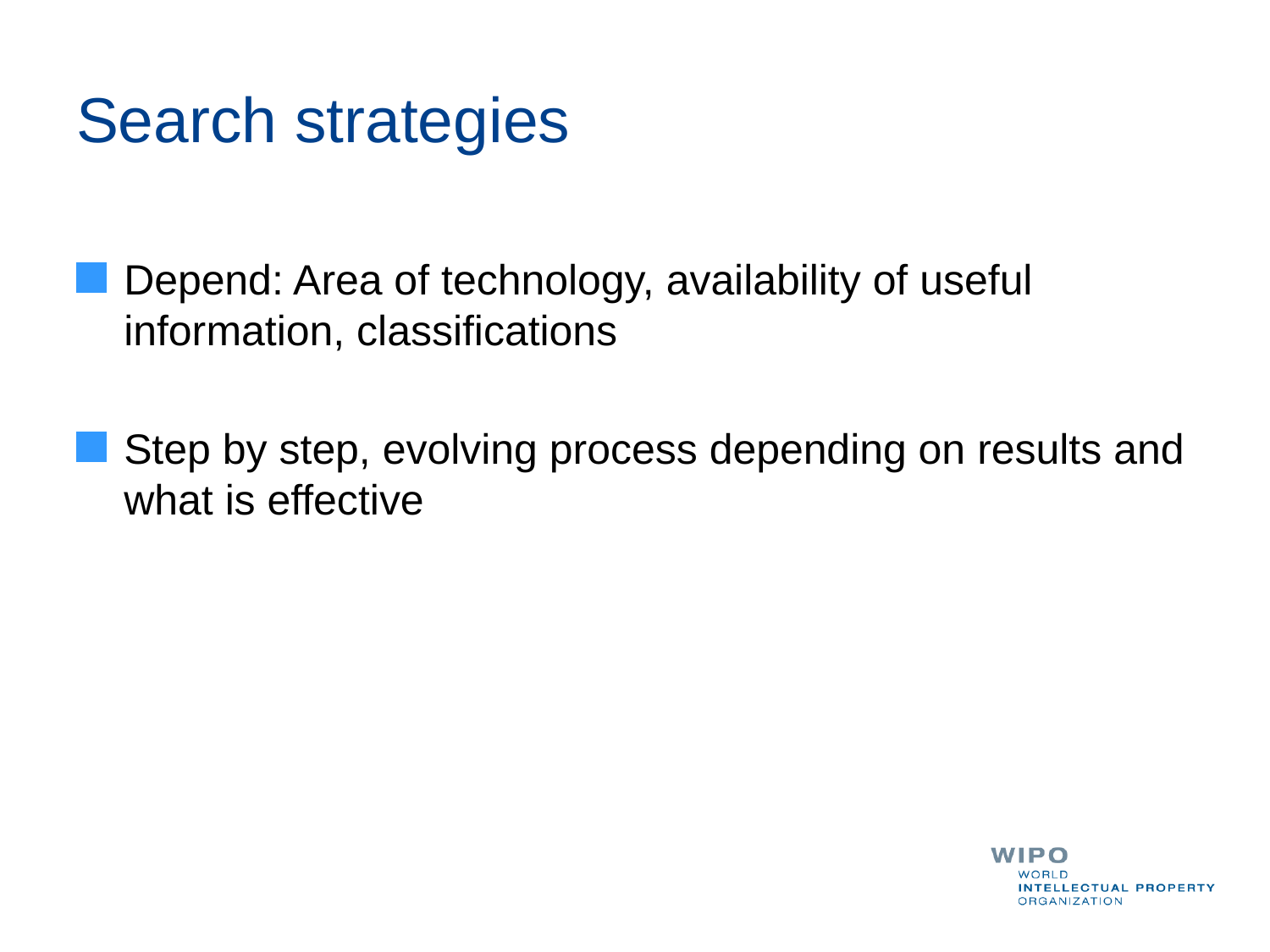

# Search strategies
Depend: Area of technology, availability of useful information, classifications

Step by step, evolving process depending on results and what is effective